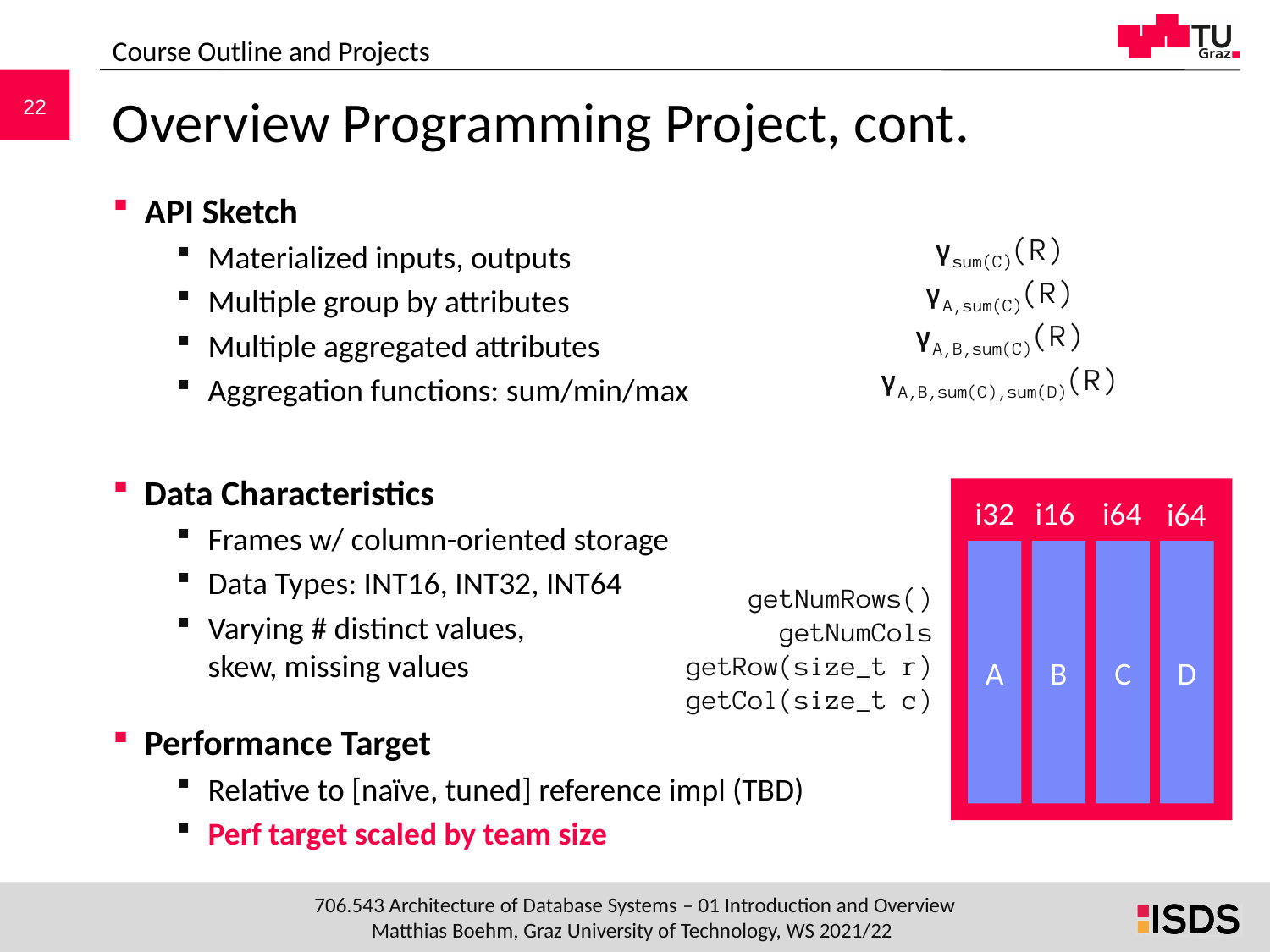

Course Outline and Projects

# Overview Programming Project, cont.
API Sketch
Materialized inputs, outputs
Multiple group by attributes
Multiple aggregated attributes
Aggregation functions: sum/min/max

Data Characteristics
Frames w/ column-oriented storage
Data Types: INT16, INT32, INT64
Varying # distinct values,
skew, missing values
Performance Target
Relative to [naïve, tuned] reference impl (TBD)
Perf target scaled by team size
γsum(C)(R)
γA,sum(C)(R)
γA,B,sum(C)(R)
γA,B,sum(C),sum(D)(R)

i32
i16
i64
i64
A
B
C
D
getNumRows()
getNumCols
getRow(size_t r)
getCol(size_t c)